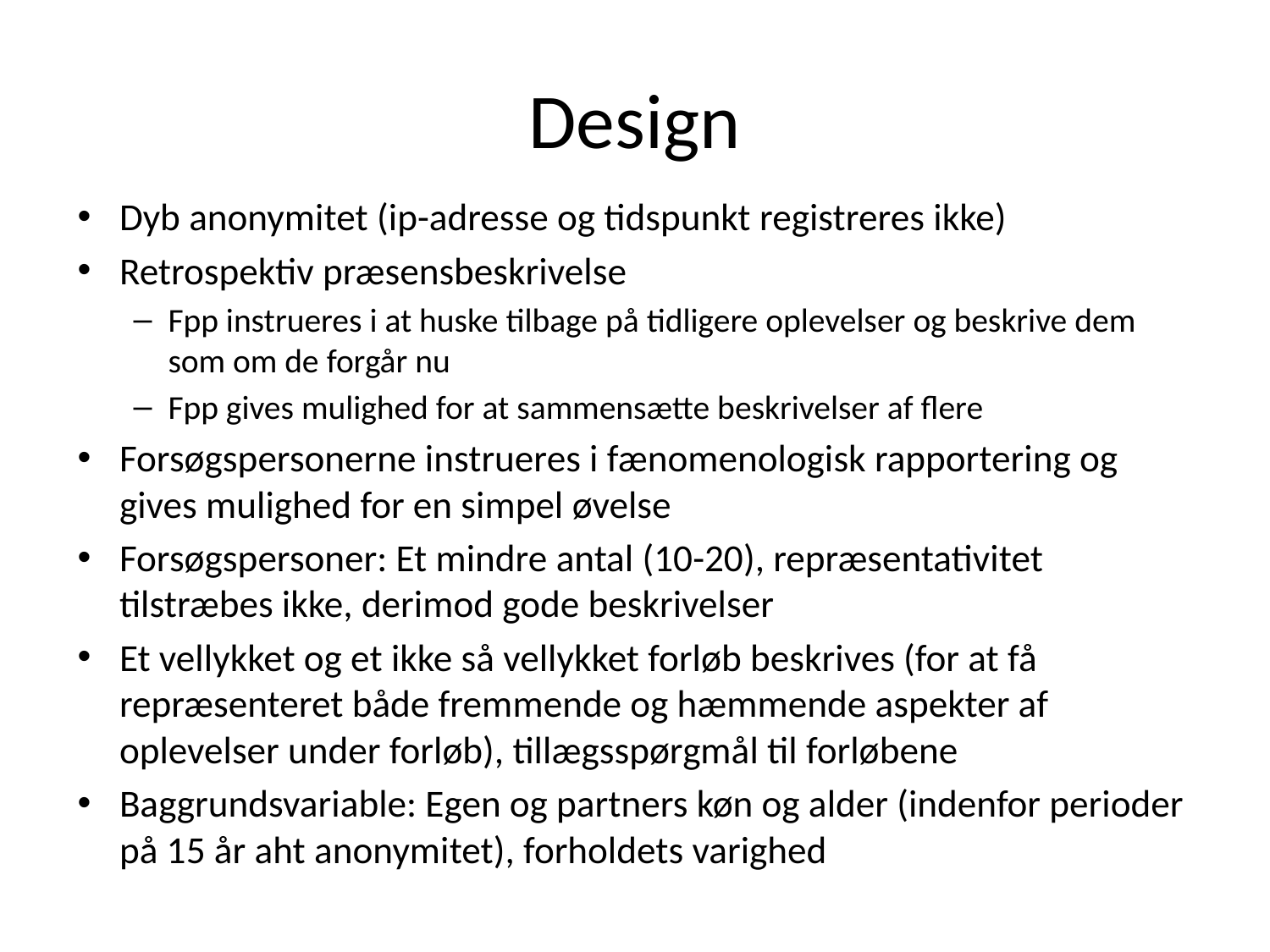

# Design
Dyb anonymitet (ip-adresse og tidspunkt registreres ikke)
Retrospektiv præsensbeskrivelse
Fpp instrueres i at huske tilbage på tidligere oplevelser og beskrive dem som om de forgår nu
Fpp gives mulighed for at sammensætte beskrivelser af flere
Forsøgspersonerne instrueres i fænomenologisk rapportering og gives mulighed for en simpel øvelse
Forsøgspersoner: Et mindre antal (10-20), repræsentativitet tilstræbes ikke, derimod gode beskrivelser
Et vellykket og et ikke så vellykket forløb beskrives (for at få repræsenteret både fremmende og hæmmende aspekter af oplevelser under forløb), tillægsspørgmål til forløbene
Baggrundsvariable: Egen og partners køn og alder (indenfor perioder på 15 år aht anonymitet), forholdets varighed